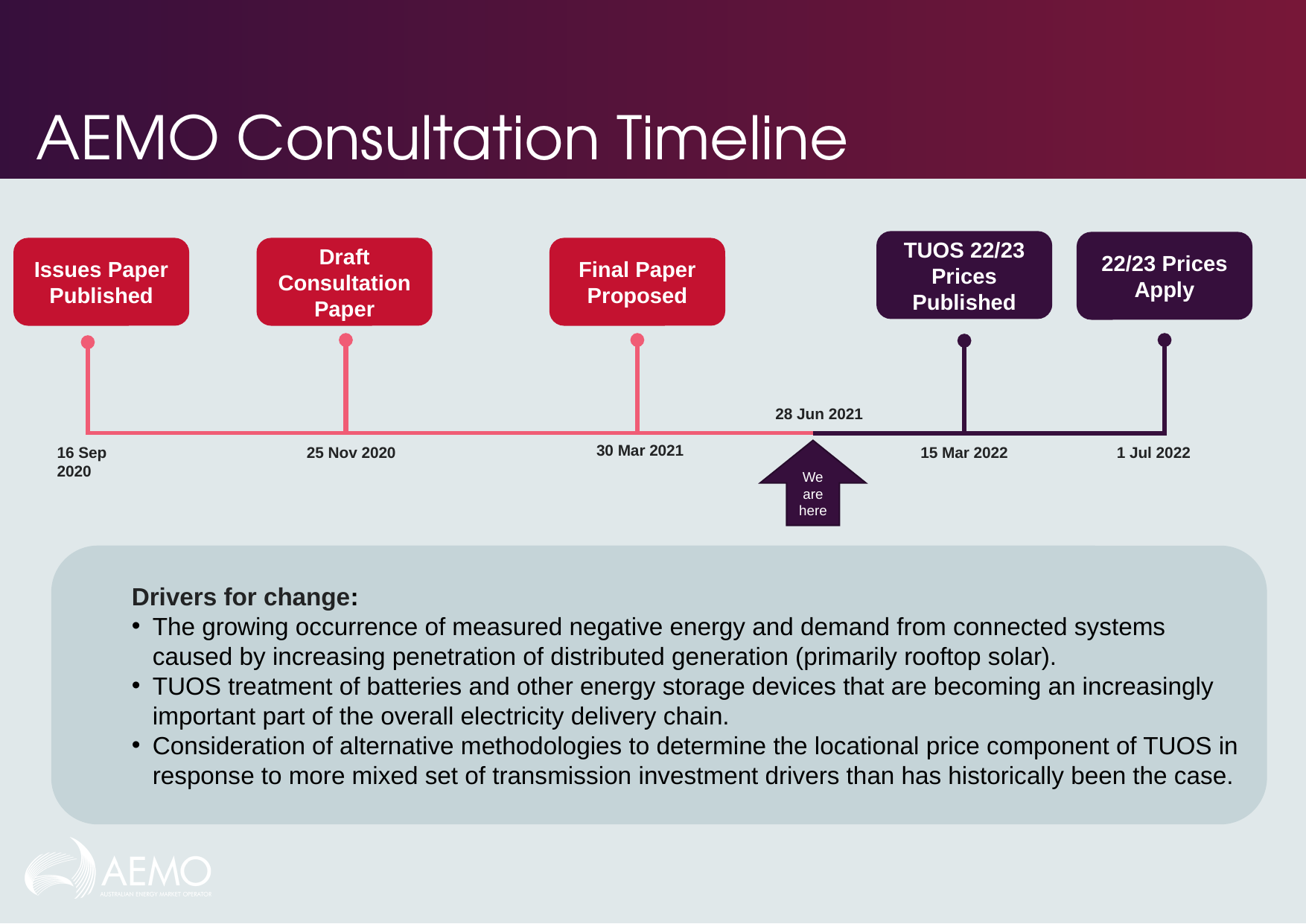

# AEMO Consultation Timeline
TUOS 22/23 Prices Published
22/23 Prices Apply
Issues Paper Published
Draft Consultation Paper
Final Paper Proposed

30 Mar 2021
16 Sep 2020
25 Nov 2020
15 Mar 2022
1 Jul 2022
28 Jun 2021
We are here
Drivers for change:
The growing occurrence of measured negative energy and demand from connected systems caused by increasing penetration of distributed generation (primarily rooftop solar).
TUOS treatment of batteries and other energy storage devices that are becoming an increasingly important part of the overall electricity delivery chain.
Consideration of alternative methodologies to determine the locational price component of TUOS in response to more mixed set of transmission investment drivers than has historically been the case.